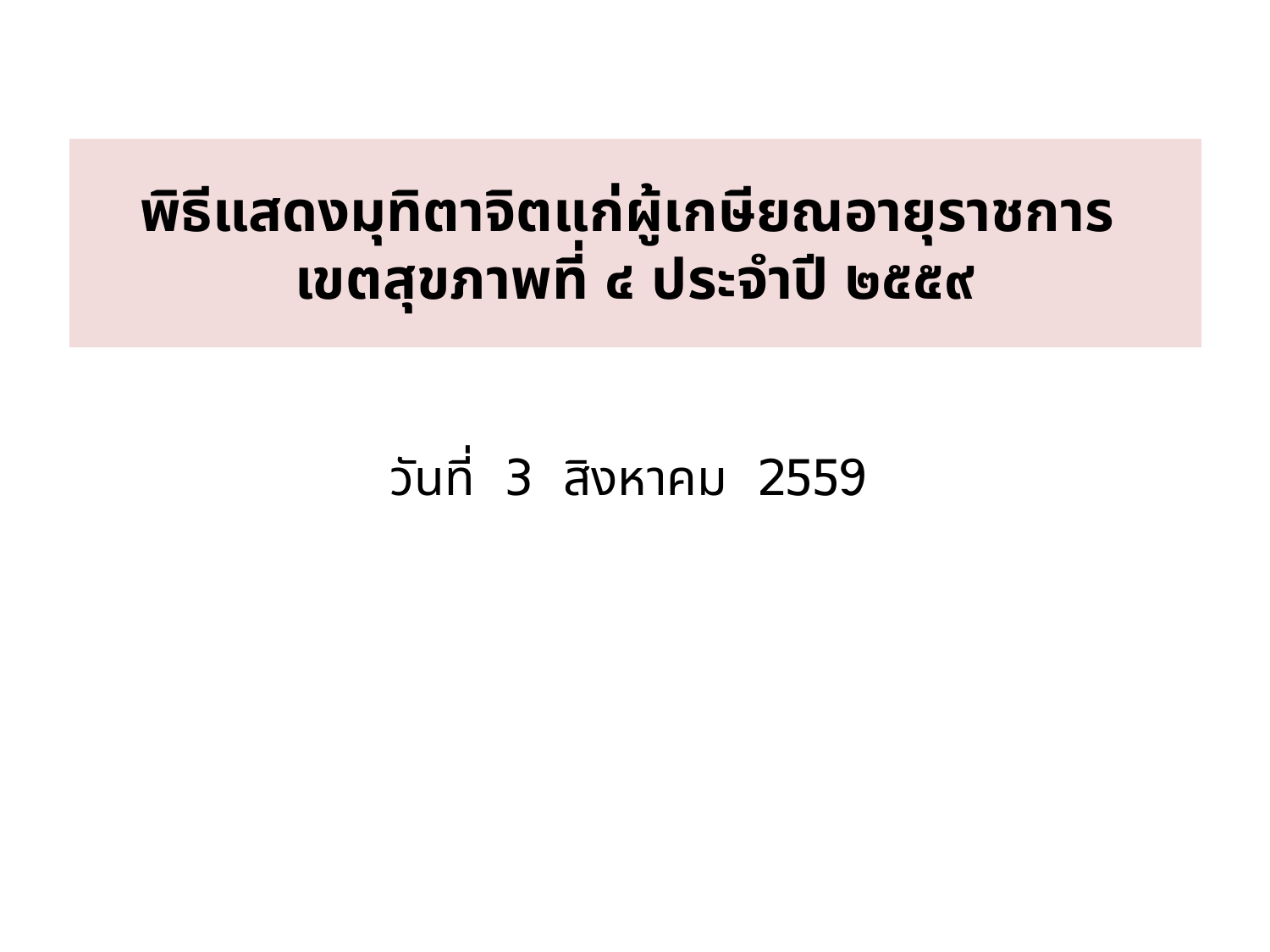

# พิธีแสดงมุทิตาจิตแก่ผู้เกษียณอายุราชการ เขตสุขภาพที่ ๔ ประจำปี ๒๕๕๙
วันที่  3  สิงหาคม  2559